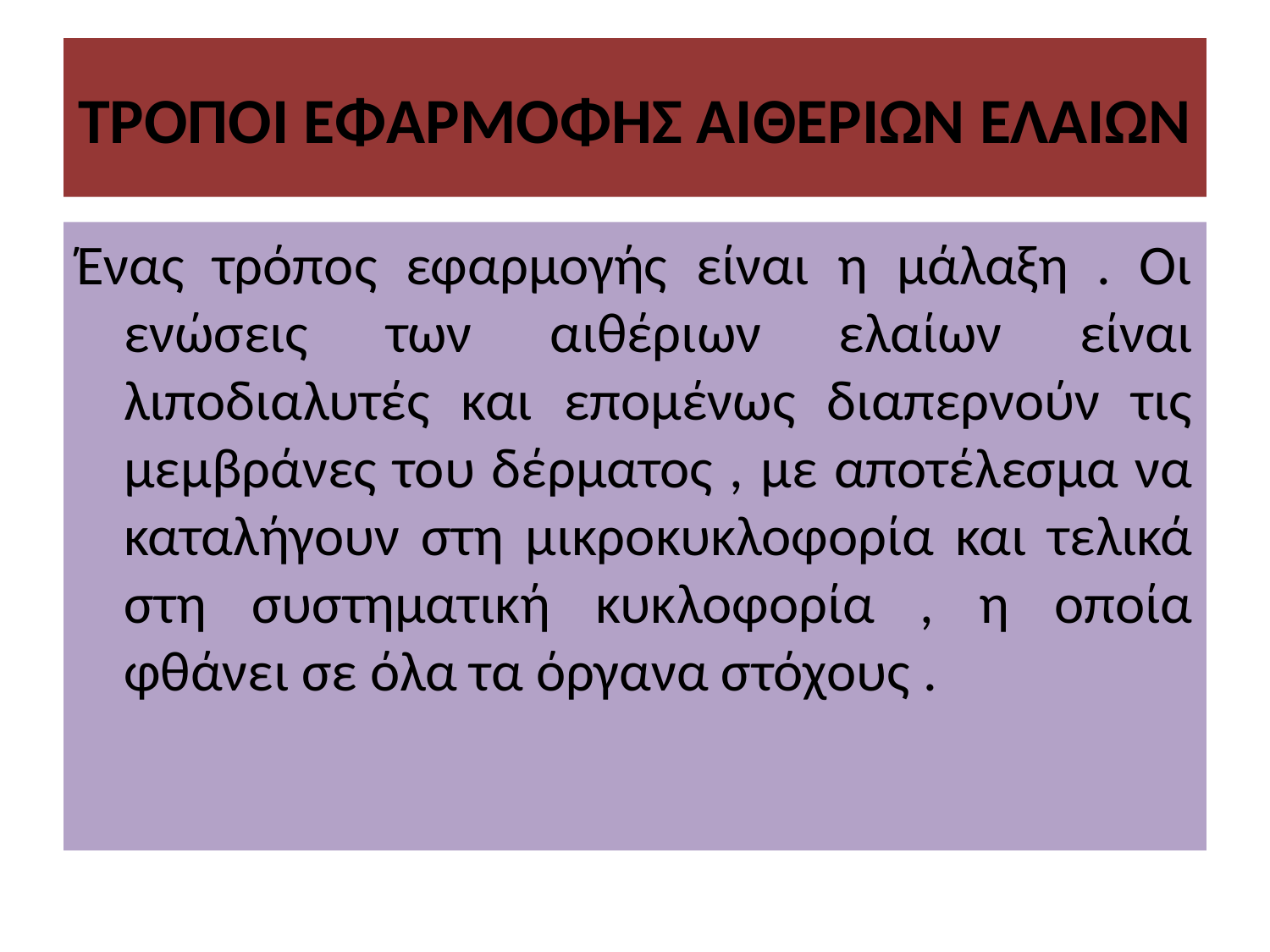

# ΤΡΟΠΟΙ ΕΦΑΡΜΟΦΗΣ ΑΙΘΕΡΙΩΝ ΕΛΑΙΩΝ
Ένας τρόπος εφαρμογής είναι η μάλαξη . Οι ενώσεις των αιθέριων ελαίων είναι λιποδιαλυτές και επομένως διαπερνούν τις μεμβράνες του δέρματος , με αποτέλεσμα να καταλήγουν στη μικροκυκλοφορία και τελικά στη συστηματική κυκλοφορία , η οποία φθάνει σε όλα τα όργανα στόχους .